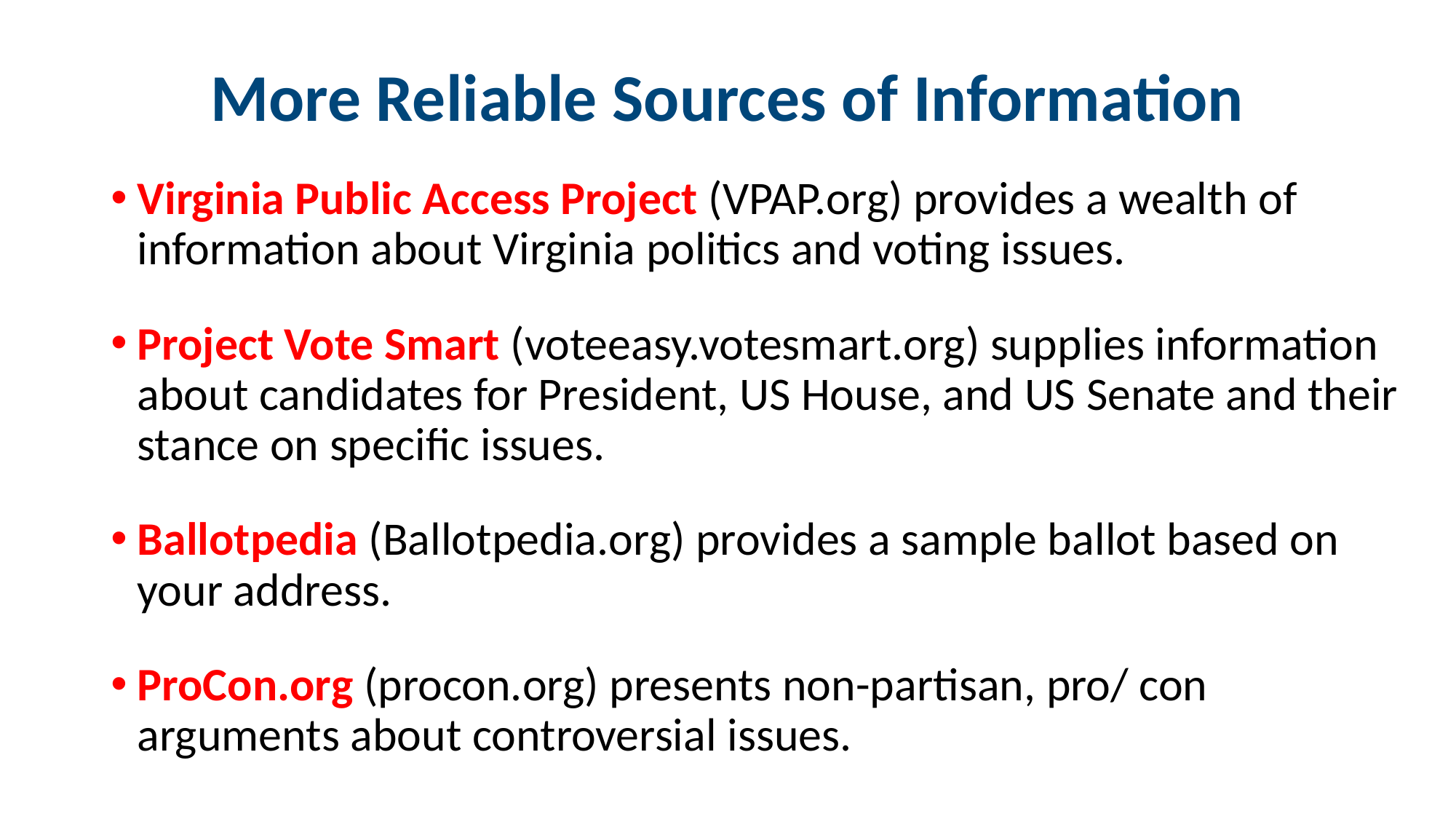

# More Reliable Sources of Information
Virginia Public Access Project (VPAP.org) provides a wealth of information about Virginia politics and voting issues.

Project Vote Smart (voteeasy.votesmart.org) supplies information about candidates for President, US House, and US Senate and their stance on specific issues.

Ballotpedia (Ballotpedia.org) provides a sample ballot based on your address.

ProCon.org (procon.org) presents non-partisan, pro/ con arguments about controversial issues.